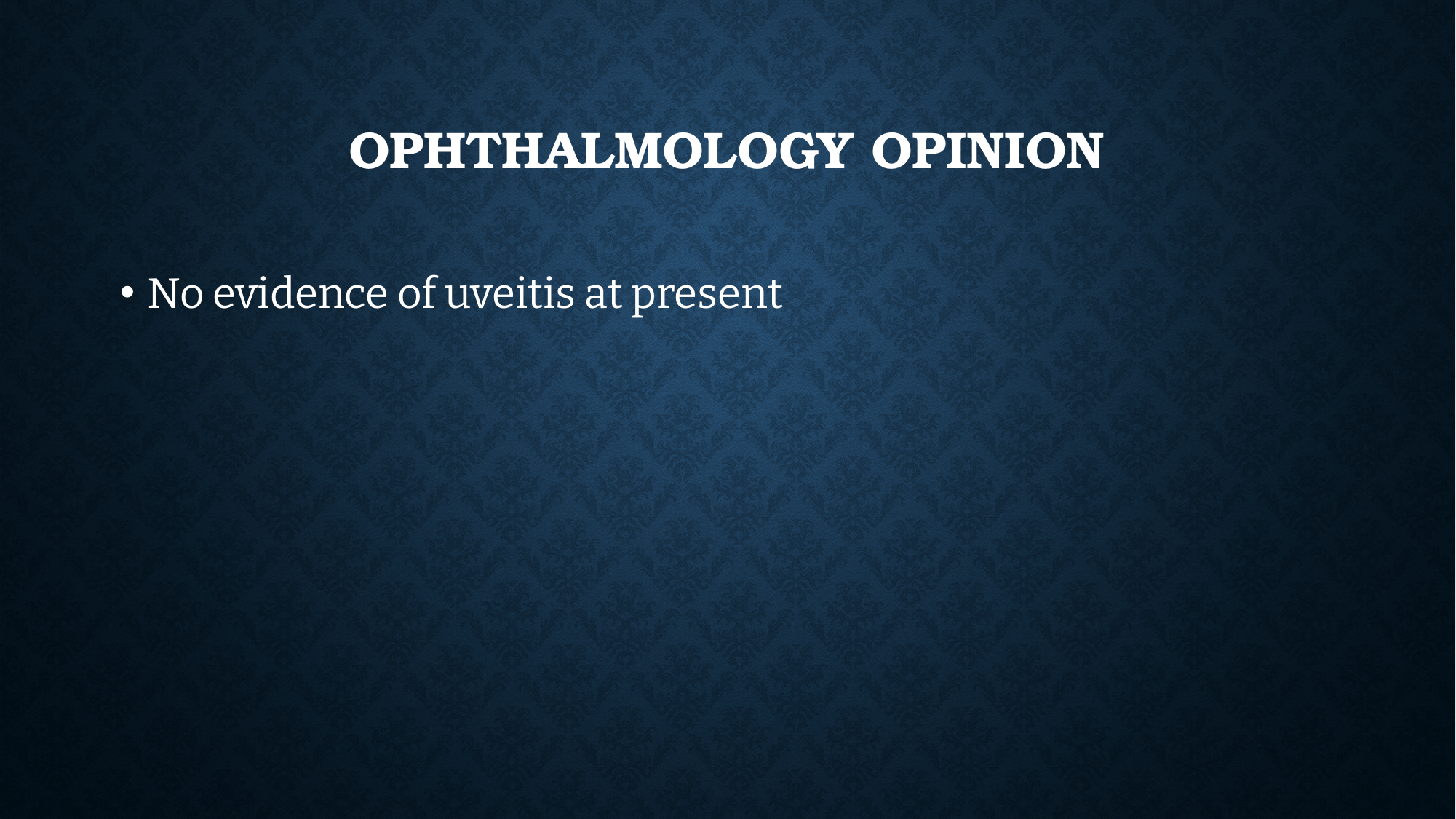

# Ophthalmology opinion
No evidence of uveitis at present